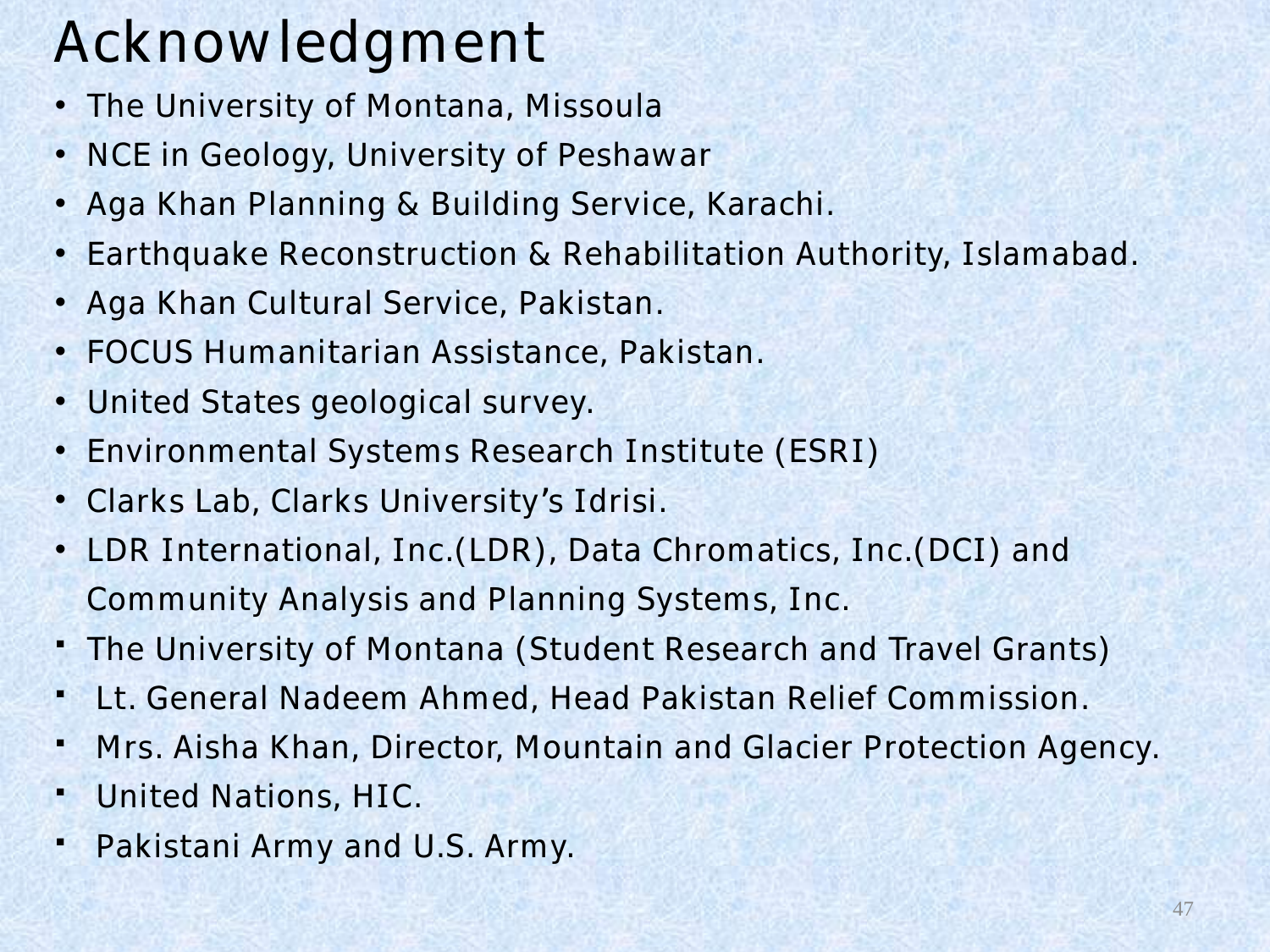

Acknowledgment
The University of Montana, Missoula
NCE in Geology, University of Peshawar
Aga Khan Planning & Building Service, Karachi.
Earthquake Reconstruction & Rehabilitation Authority, Islamabad.
Aga Khan Cultural Service, Pakistan.
FOCUS Humanitarian Assistance, Pakistan.
United States geological survey.
Environmental Systems Research Institute (ESRI)
Clarks Lab, Clarks University’s Idrisi.
LDR International, Inc.(LDR), Data Chromatics, Inc.(DCI) and Community Analysis and Planning Systems, Inc.
The University of Montana (Student Research and Travel Grants)
 Lt. General Nadeem Ahmed, Head Pakistan Relief Commission.
 Mrs. Aisha Khan, Director, Mountain and Glacier Protection Agency.
 United Nations, HIC.
 Pakistani Army and U.S. Army.

47